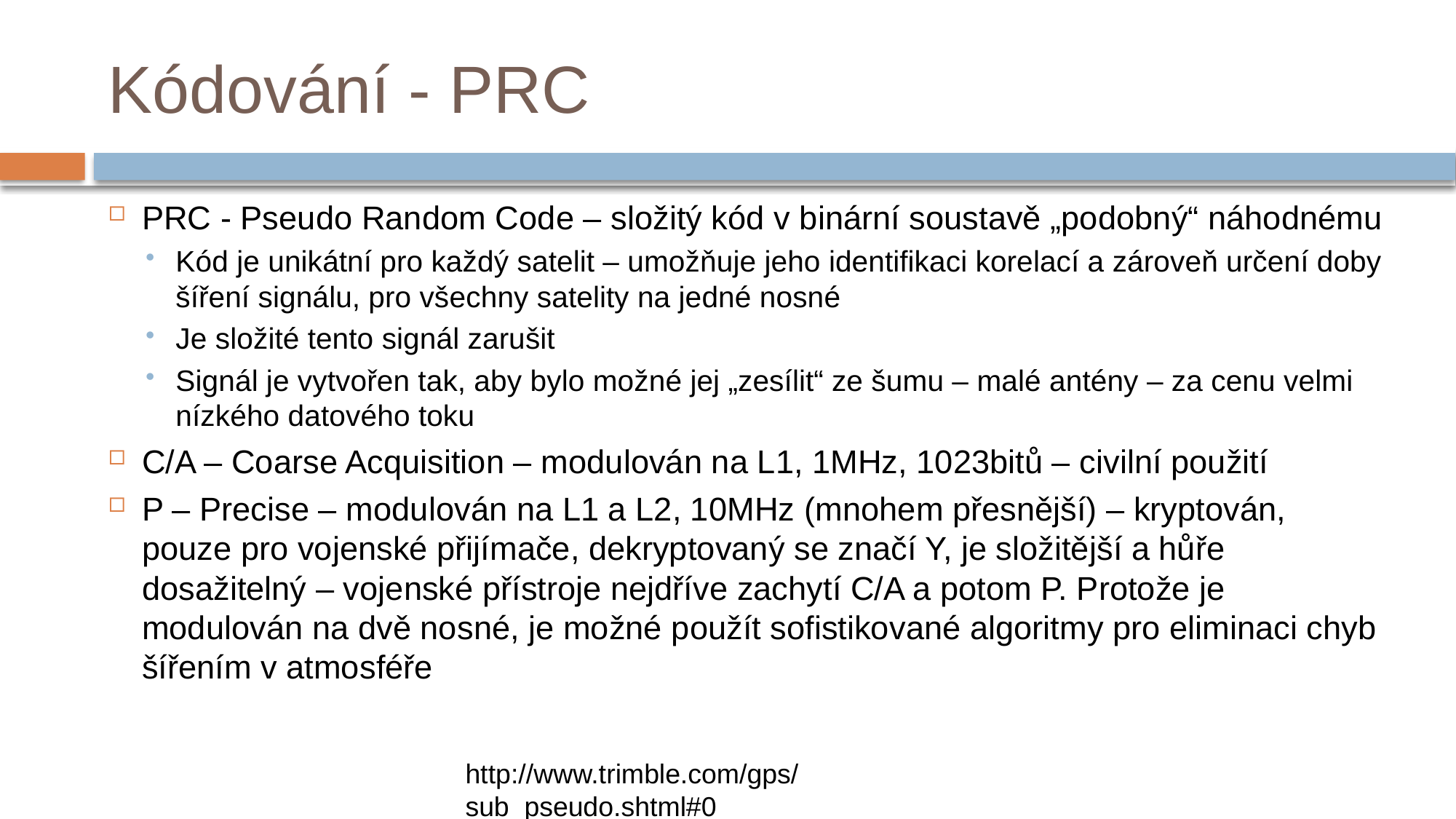

# Kódování - PRC
PRC - Pseudo Random Code – složitý kód v binární soustavě „podobný“ náhodnému
Kód je unikátní pro každý satelit – umožňuje jeho identifikaci korelací a zároveň určení doby šíření signálu, pro všechny satelity na jedné nosné
Je složité tento signál zarušit
Signál je vytvořen tak, aby bylo možné jej „zesílit“ ze šumu – malé antény – za cenu velmi nízkého datového toku
C/A – Coarse Acquisition – modulován na L1, 1MHz, 1023bitů – civilní použití
P – Precise – modulován na L1 a L2, 10MHz (mnohem přesnější) – kryptován, pouze pro vojenské přijímače, dekryptovaný se značí Y, je složitější a hůře dosažitelný – vojenské přístroje nejdříve zachytí C/A a potom P. Protože je modulován na dvě nosné, je možné použít sofistikované algoritmy pro eliminaci chyb šířením v atmosféře
http://www.trimble.com/gps/sub_pseudo.shtml#0